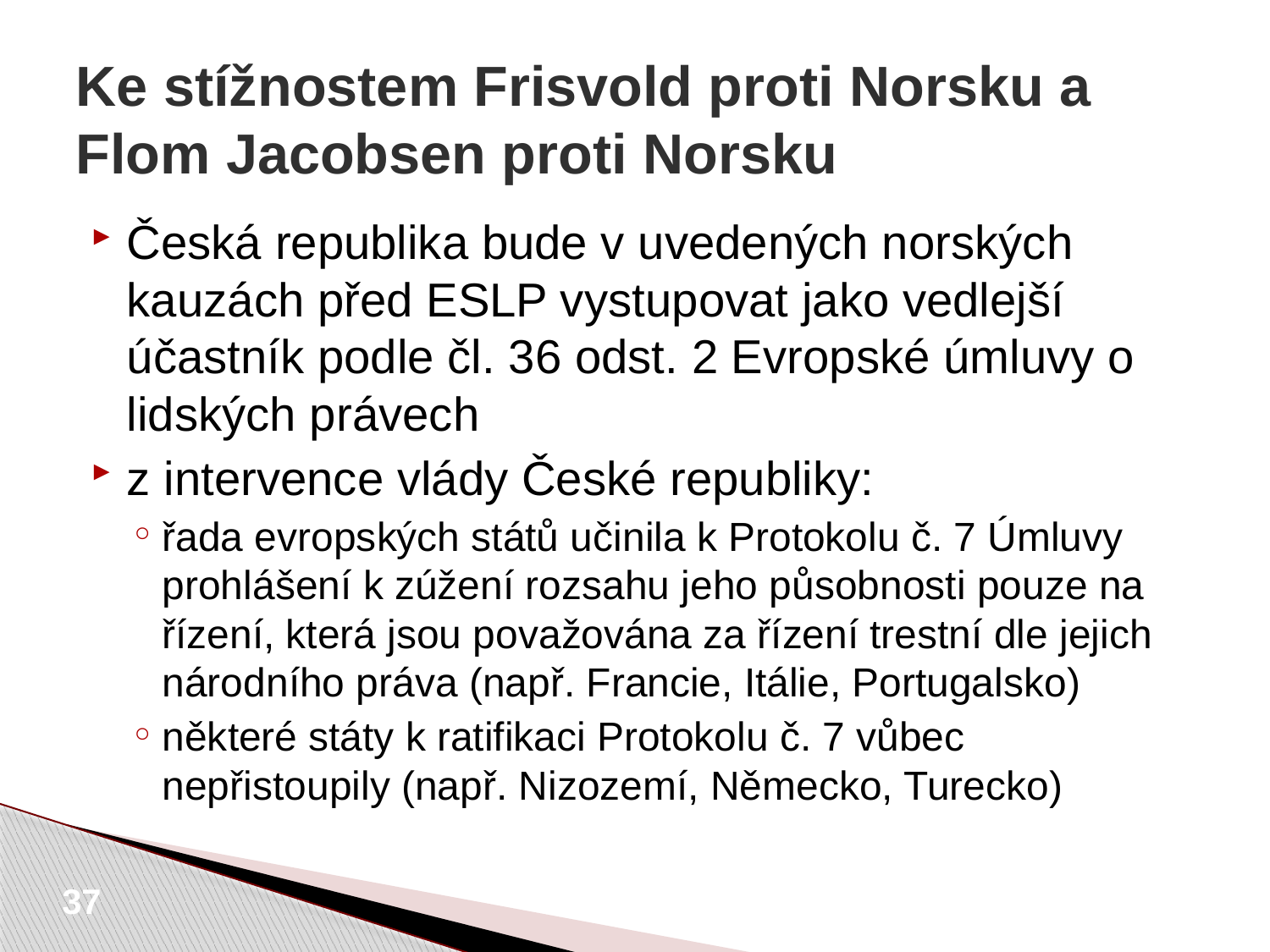

# Ke stížnostem Frisvold proti Norsku a Flom Jacobsen proti Norsku
Česká republika bude v uvedených norských kauzách před ESLP vystupovat jako vedlejší účastník podle čl. 36 odst. 2 Evropské úmluvy o lidských právech
z intervence vlády České republiky:
řada evropských států učinila k Protokolu č. 7 Úmluvy prohlášení k zúžení rozsahu jeho působnosti pouze na řízení, která jsou považována za řízení trestní dle jejich národního práva (např. Francie, Itálie, Portugalsko)
některé státy k ratifikaci Protokolu č. 7 vůbec nepřistoupily (např. Nizozemí, Německo, Turecko)

37